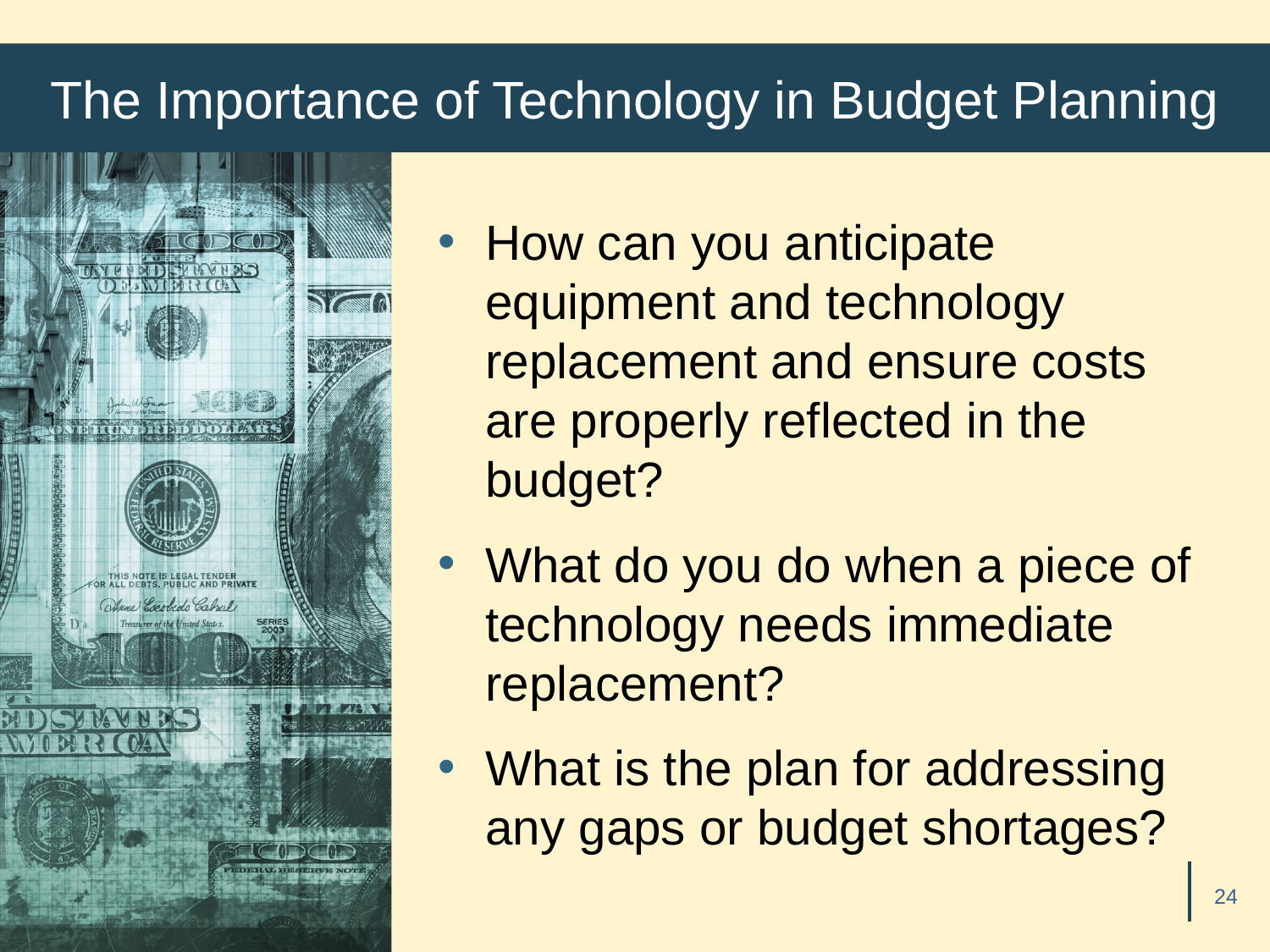

# The Importance of Technology in Budget Planning
How can you anticipate equipment and technology replacement and ensure costs are properly reflected in the budget?
What do you do when a piece of technology needs immediate replacement?
What is the plan for addressing any gaps or budget shortages?